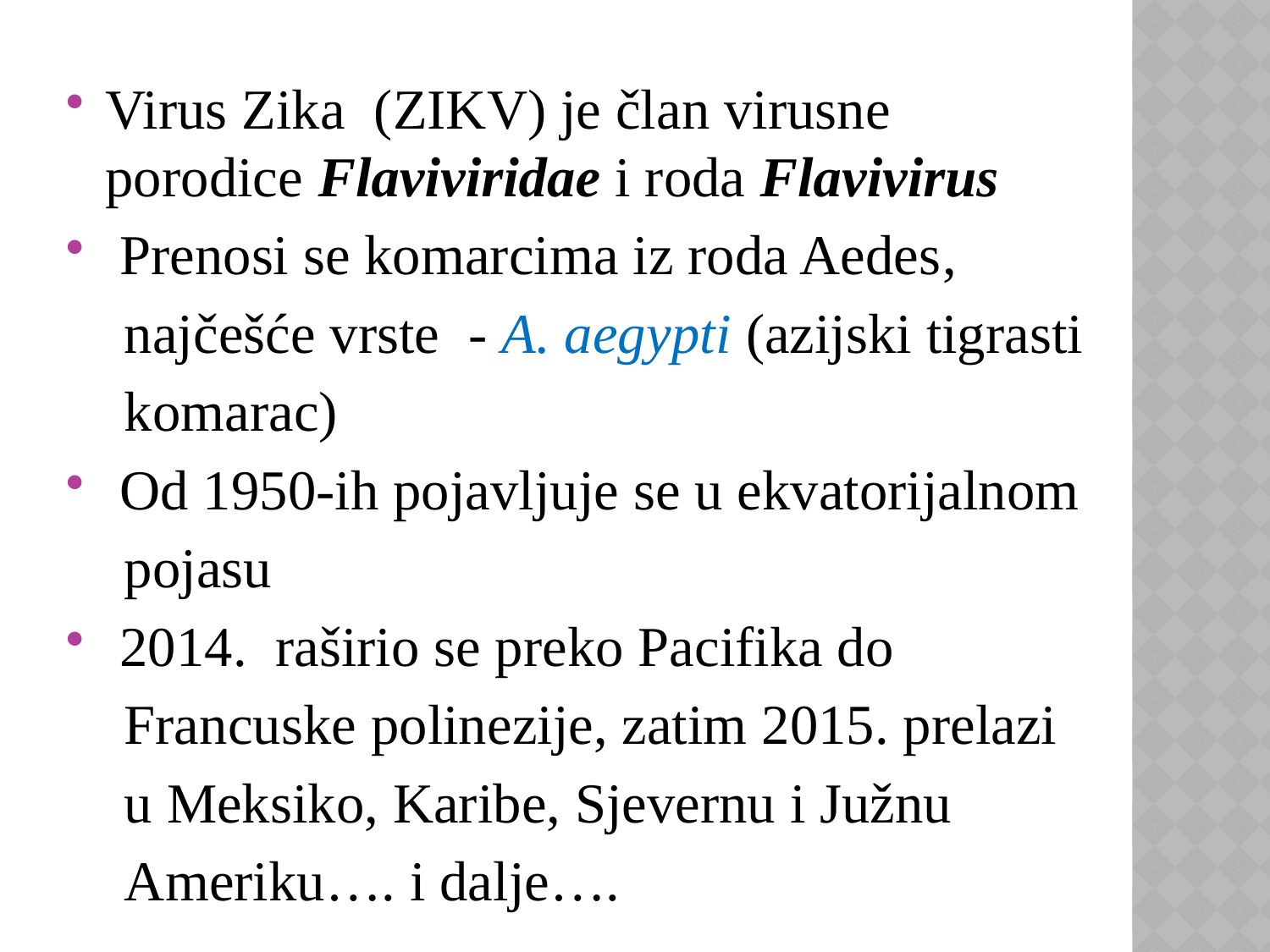

Virus Zika  (ZIKV) je član virusne porodice Flaviviridae i roda Flavivirus
 Prenosi se komarcima iz roda Aedes,
    najčešće vrste  - A. aegypti (azijski tigrasti
    komarac)
 Od 1950-ih pojavljuje se u ekvatorijalnom
    pojasu
 2014.  raširio se preko Pacifika do
    Francuske polinezije, zatim 2015. prelazi
    u Meksiko, Karibe, Sjevernu i Južnu
    Ameriku…. i dalje….